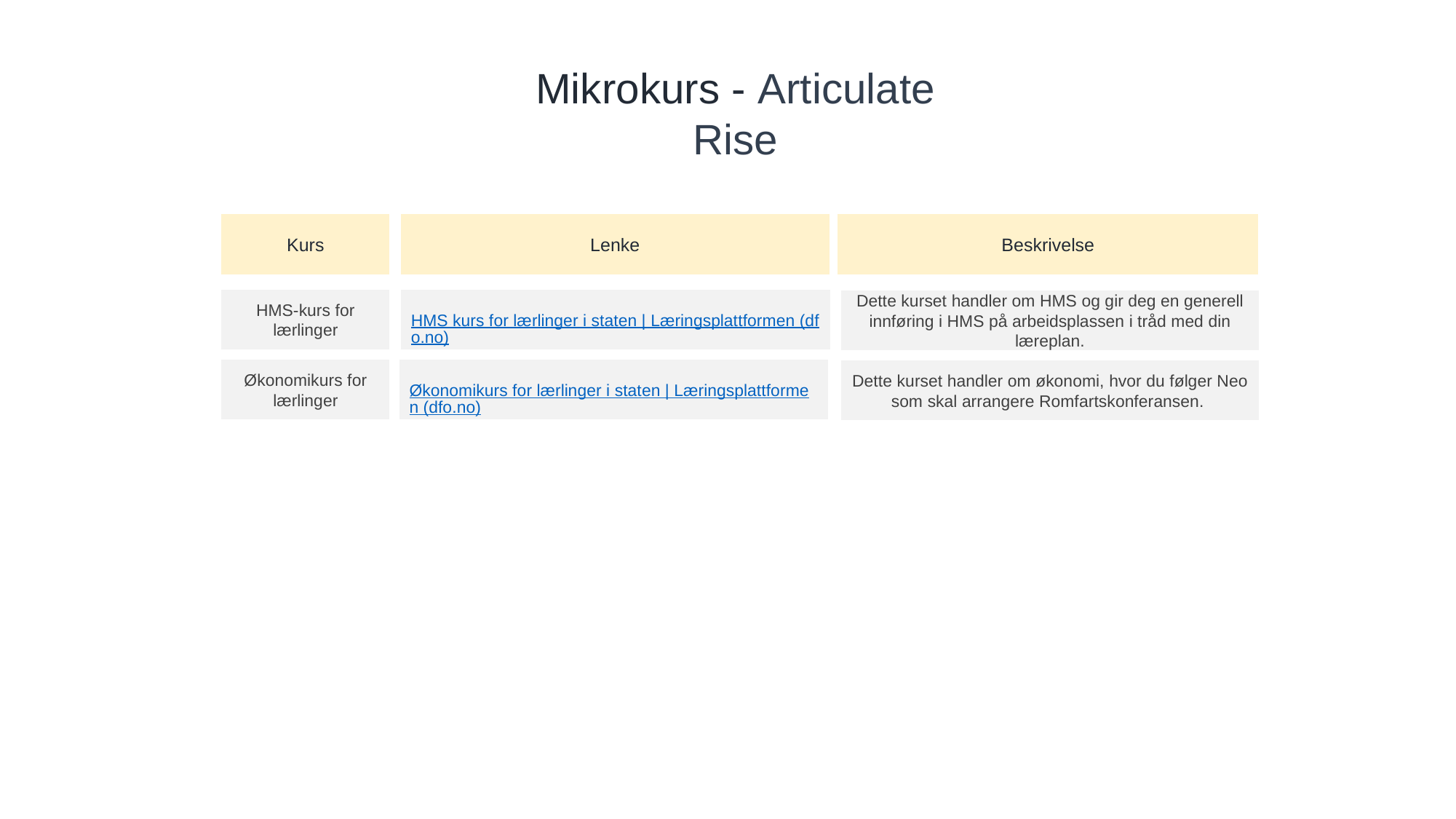

Mikrokurs - Articulate Rise
Kurs
Lenke
Beskrivelse
HMS-kurs for lærlinger
HMS kurs for lærlinger i staten | Læringsplattformen (dfo.no)
Dette kurset handler om HMS og gir deg en generell innføring i HMS på arbeidsplassen i tråd med din læreplan.
Økonomikurs for lærlinger
Økonomikurs for lærlinger i staten | Læringsplattformen (dfo.no)
Dette kurset handler om økonomi, hvor du følger Neo som skal arrangere Romfartskonferansen.